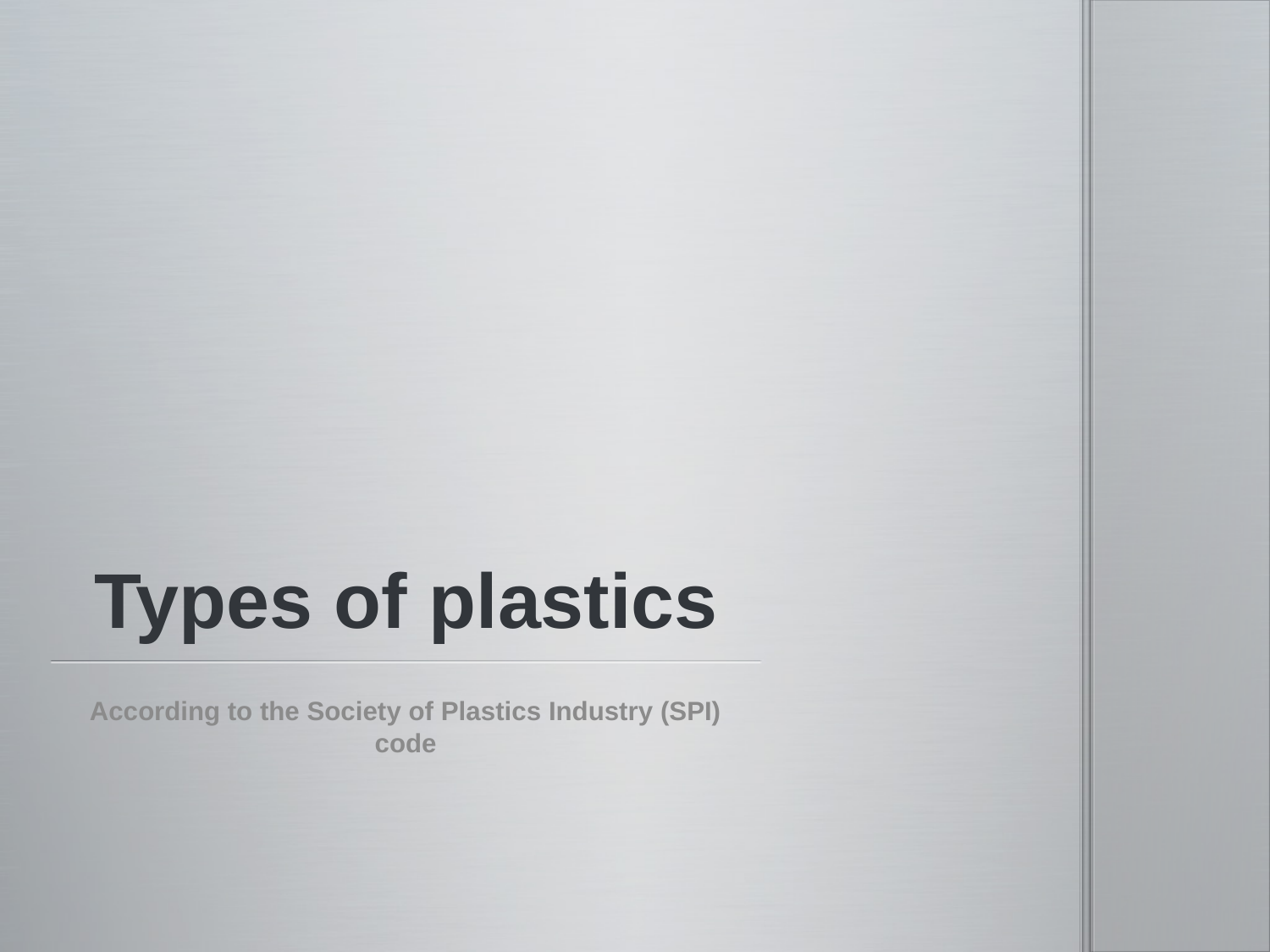

# Types of plastics
According to the Society of Plastics Industry (SPI) code